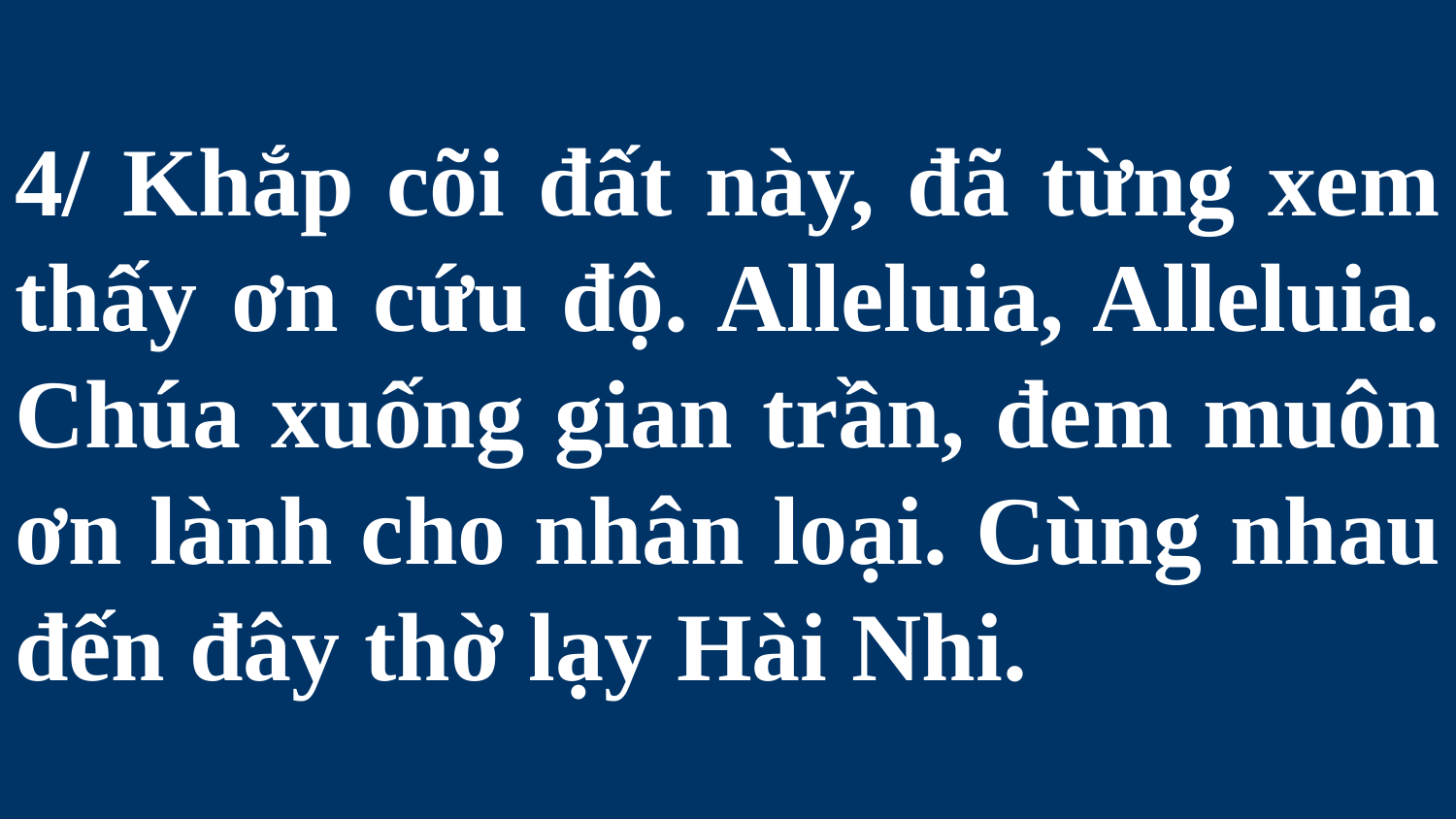

# 4/ Khắp cõi đất này, đã từng xem thấy ơn cứu độ. Alleluia, Alleluia. Chúa xuống gian trần, đem muôn ơn lành cho nhân loại. Cùng nhau đến đây thờ lạy Hài Nhi.